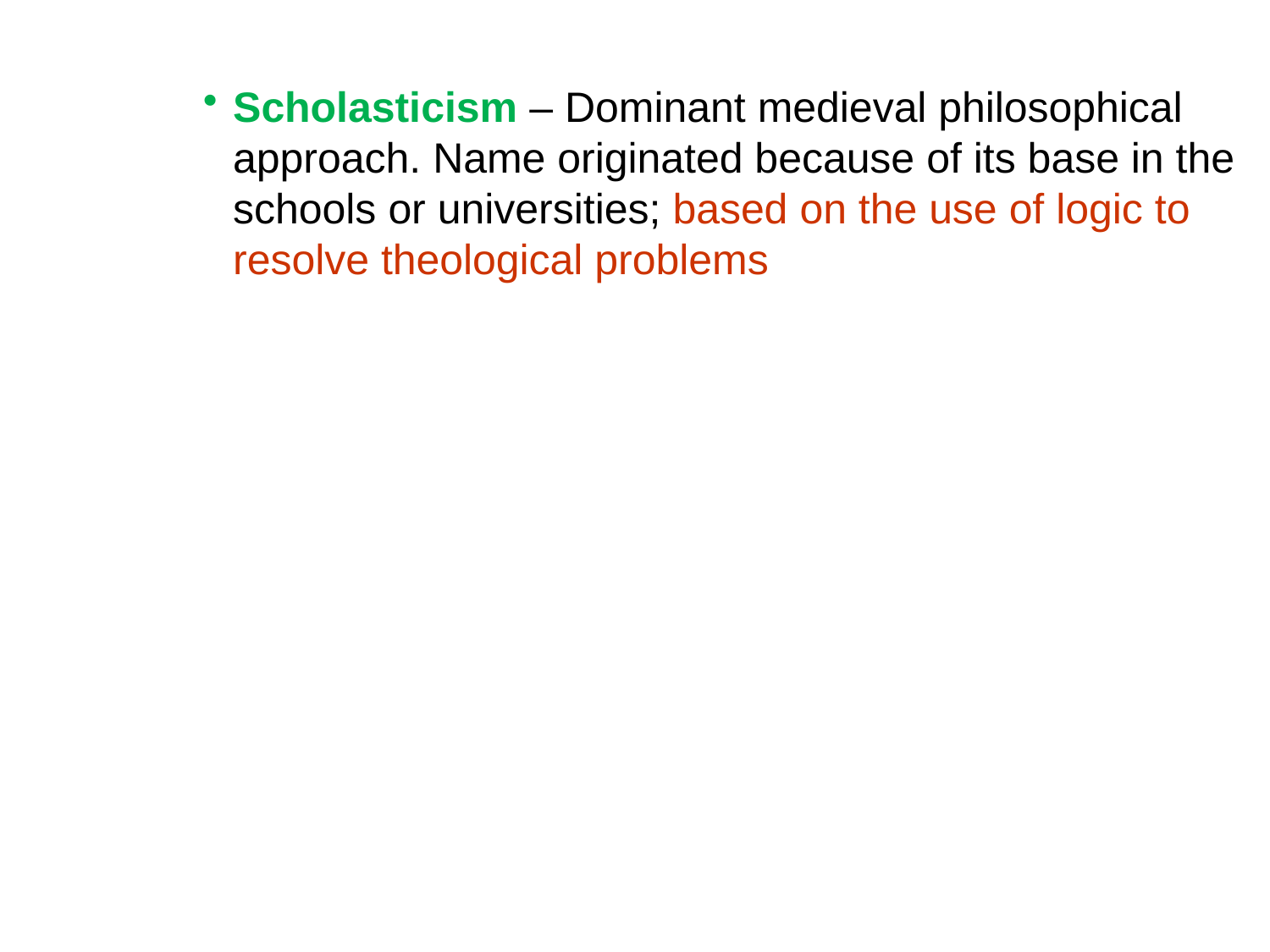

Scholasticism – Dominant medieval philosophical approach. Name originated because of its base in the schools or universities; based on the use of logic to resolve theological problems